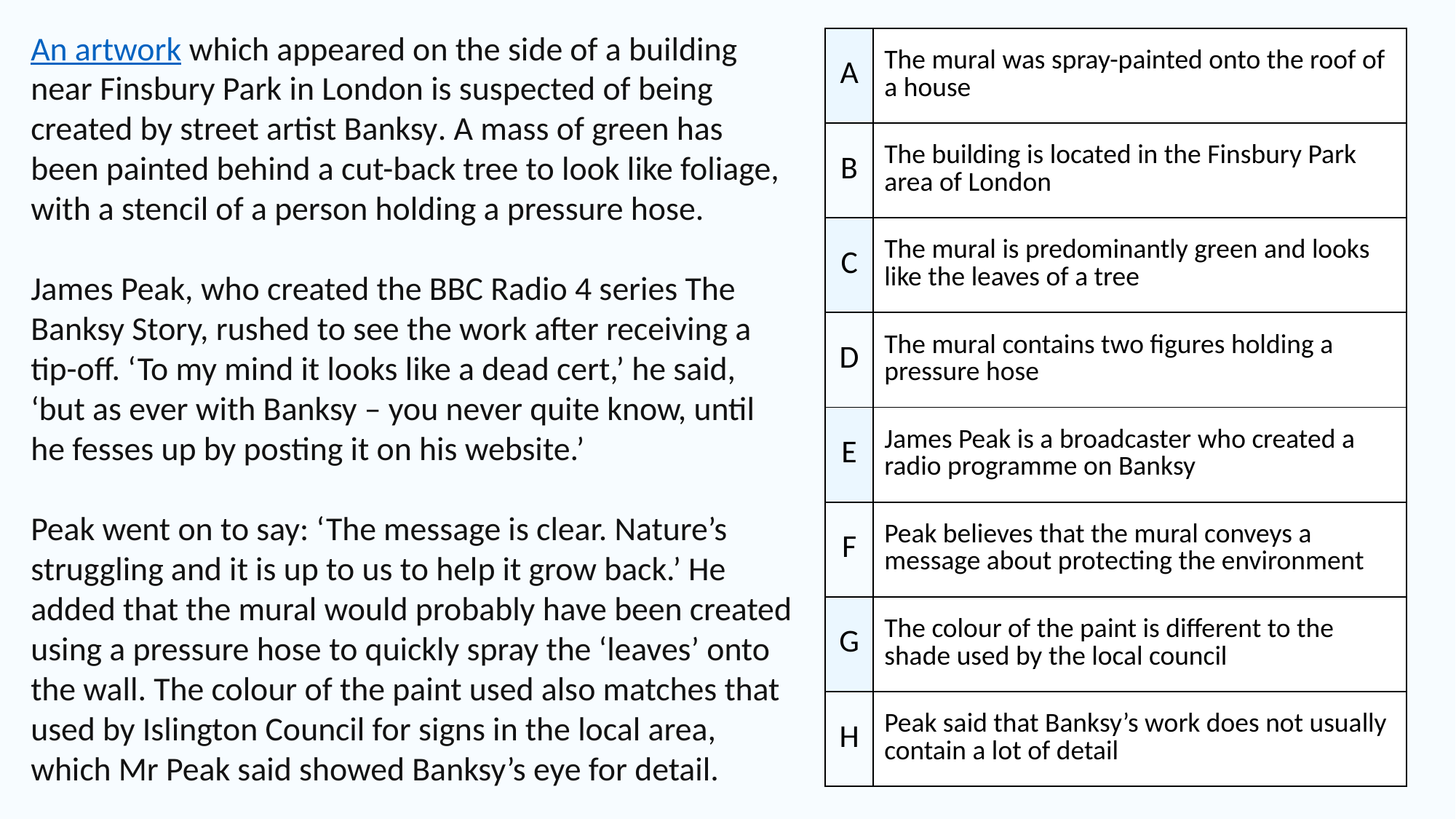

An artwork which appeared on the side of a building near Finsbury Park in London is suspected of being created by street artist Banksy. A mass of green has been painted behind a cut-back tree to look like foliage, with a stencil of a person holding a pressure hose.

James Peak, who created the BBC Radio 4 series The Banksy Story, rushed to see the work after receiving a tip-off. ‘To my mind it looks like a dead cert,’ he said, ‘but as ever with Banksy – you never quite know, until he fesses up by posting it on his website.’

Peak went on to say: ‘The message is clear. Nature’s struggling and it is up to us to help it grow back.’ He added that the mural would probably have been created using a pressure hose to quickly spray the ‘leaves’ onto the wall. The colour of the paint used also matches that used by Islington Council for signs in the local area, which Mr Peak said showed Banksy’s eye for detail.
| A | The mural was spray-painted onto the roof of a house |
| --- | --- |
| B | The building is located in the Finsbury Park area of London |
| C | The mural is predominantly green and looks like the leaves of a tree |
| D | The mural contains two figures holding a pressure hose |
| E | James Peak is a broadcaster who created a radio programme on Banksy |
| F | Peak believes that the mural conveys a message about protecting the environment |
| G | The colour of the paint is different to the shade used by the local council |
| H | Peak said that Banksy’s work does not usually contain a lot of detail |